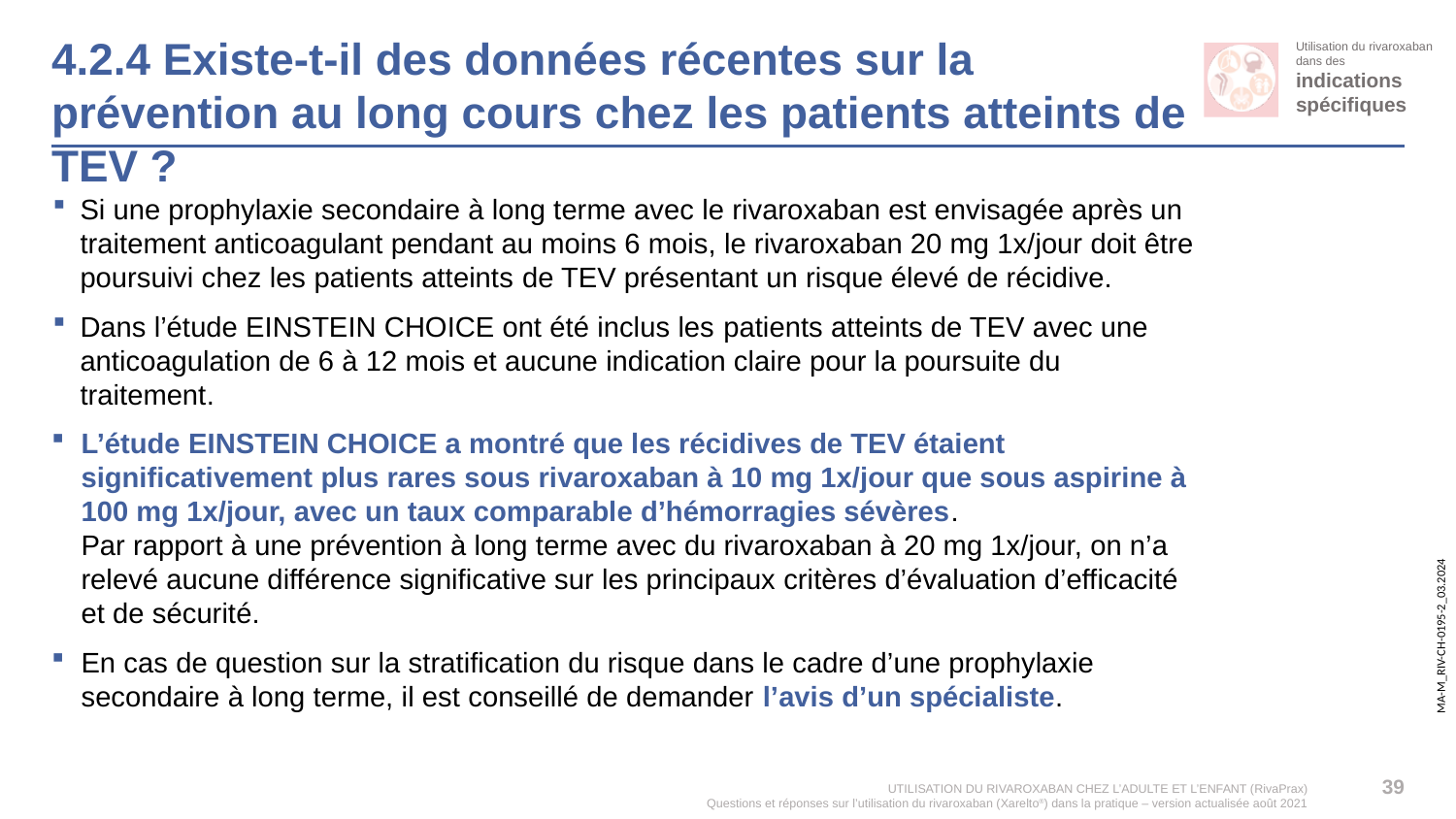

# 4.2.4 Existe-t-il des données récentes sur la prévention au long cours chez les patients atteints de TEV ?
Si une prophylaxie secondaire à long terme avec le rivaroxaban est envisagée après un traitement anticoagulant pendant au moins 6 mois, le rivaroxaban 20 mg 1x/jour doit être poursuivi chez les patients atteints de TEV présentant un risque élevé de récidive.
Dans l’étude EINSTEIN CHOICE ont été inclus les patients atteints de TEV avec une anticoagulation de 6 à 12 mois et aucune indication claire pour la poursuite du traitement.
L’étude EINSTEIN CHOICE a montré que les récidives de TEV étaient significativement plus rares sous rivaroxaban à 10 mg 1x/jour que sous aspirine à 100 mg 1x/jour, avec un taux comparable d’hémorragies sévères.
Par rapport à une prévention à long terme avec du rivaroxaban à 20 mg 1x/jour, on n’a relevé aucune différence significative sur les principaux critères d’évaluation d’efficacité et de sécurité.
En cas de question sur la stratification du risque dans le cadre d’une prophylaxie secondaire à long terme, il est conseillé de demander l’avis d’un spécialiste.
39